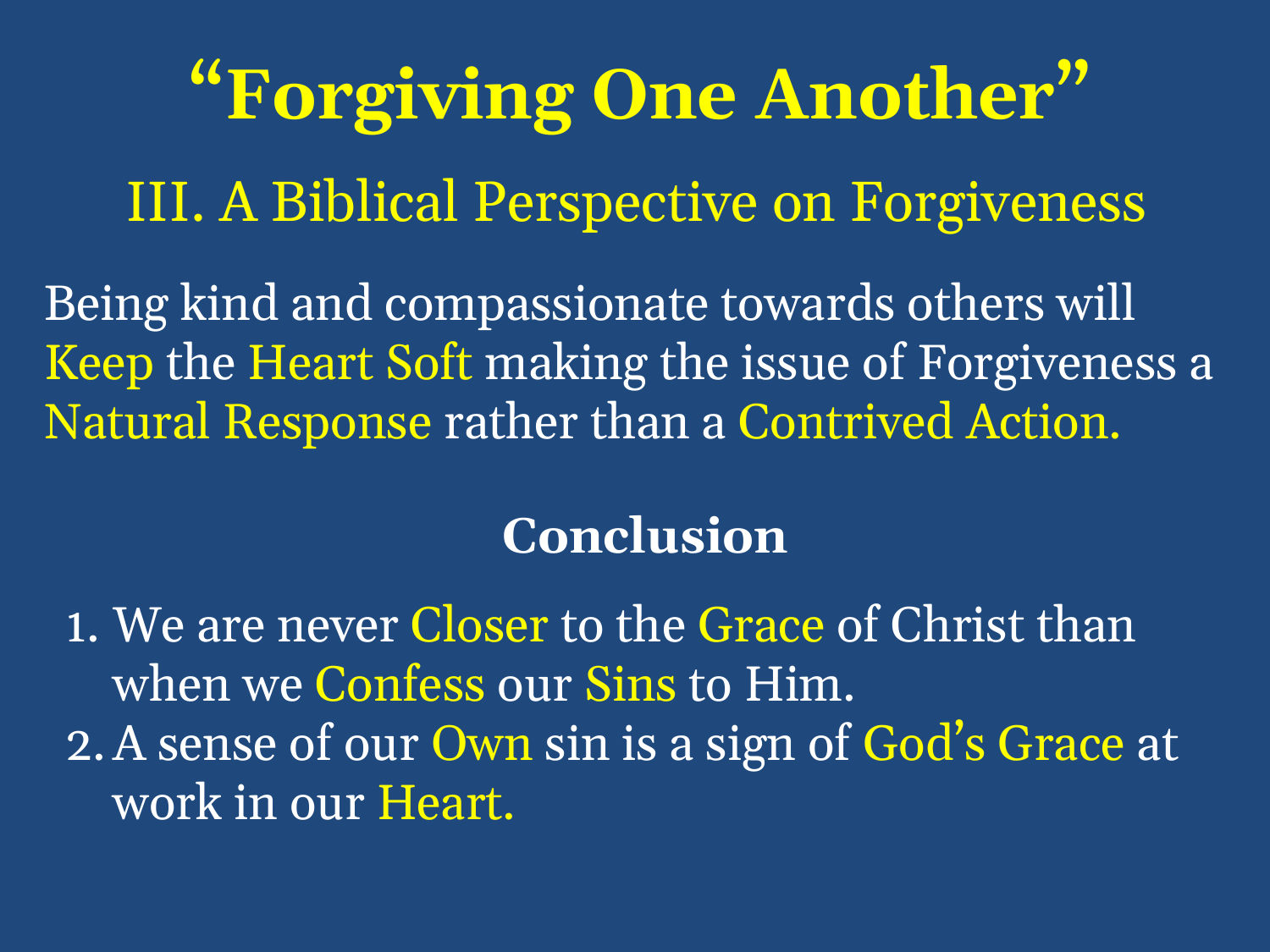

“Forgiving One Another”
      III. A Biblical Perspective on Forgiveness
Being kind and compassionate towards others will Keep the Heart Soft making the issue of Forgiveness a Natural Response rather than a Contrived Action.
Conclusion

We are never Closer to the Grace of Christ than when we Confess our Sins to Him.
A sense of our Own sin is a sign of God’s Grace at work in our Heart.